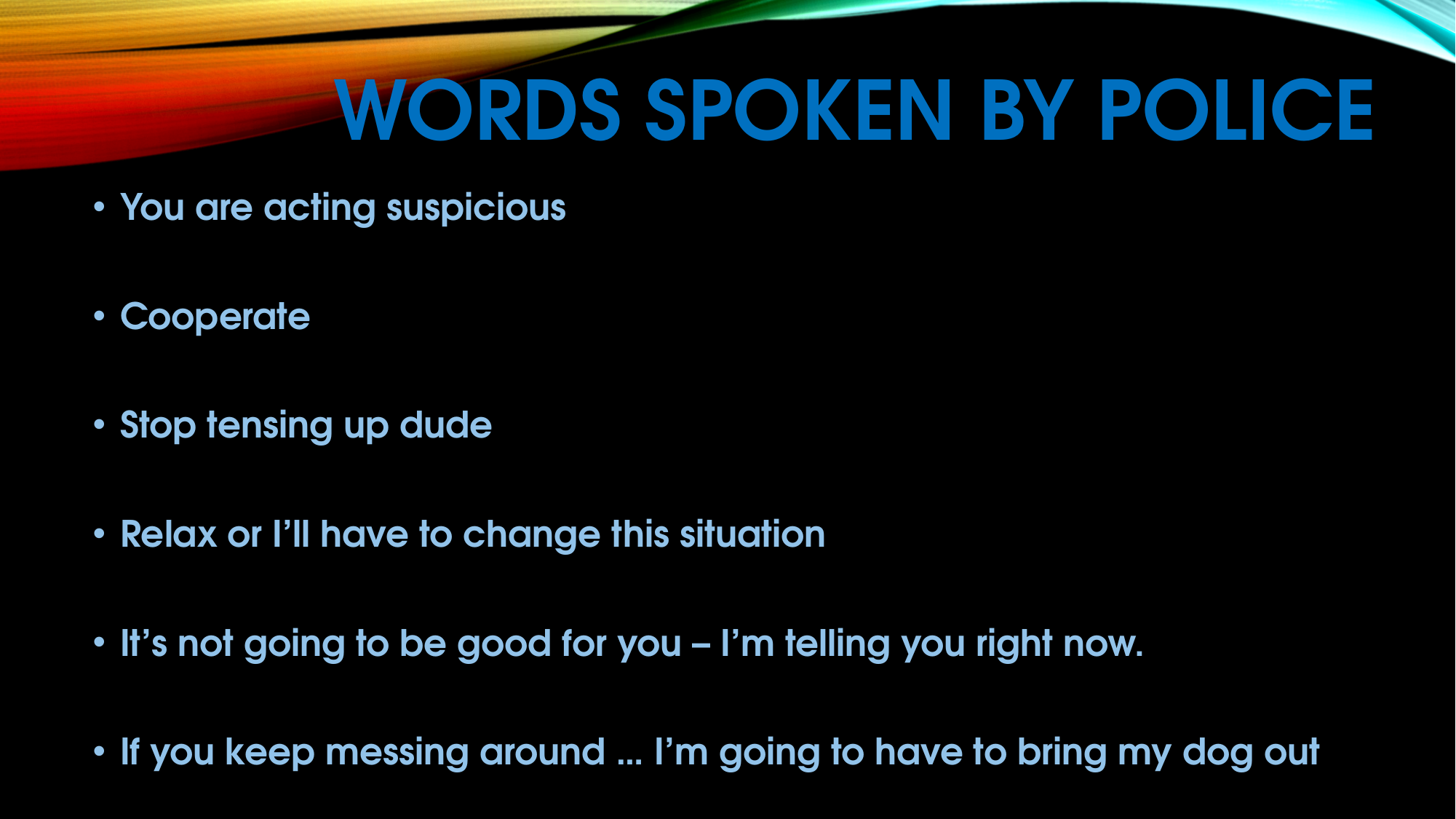

# Words spoken by police
You are acting suspicious

Cooperate

Stop tensing up dude

Relax or I’ll have to change this situation

It’s not going to be good for you – I’m telling you right now.

If you keep messing around … I’m going to have to bring my dog out